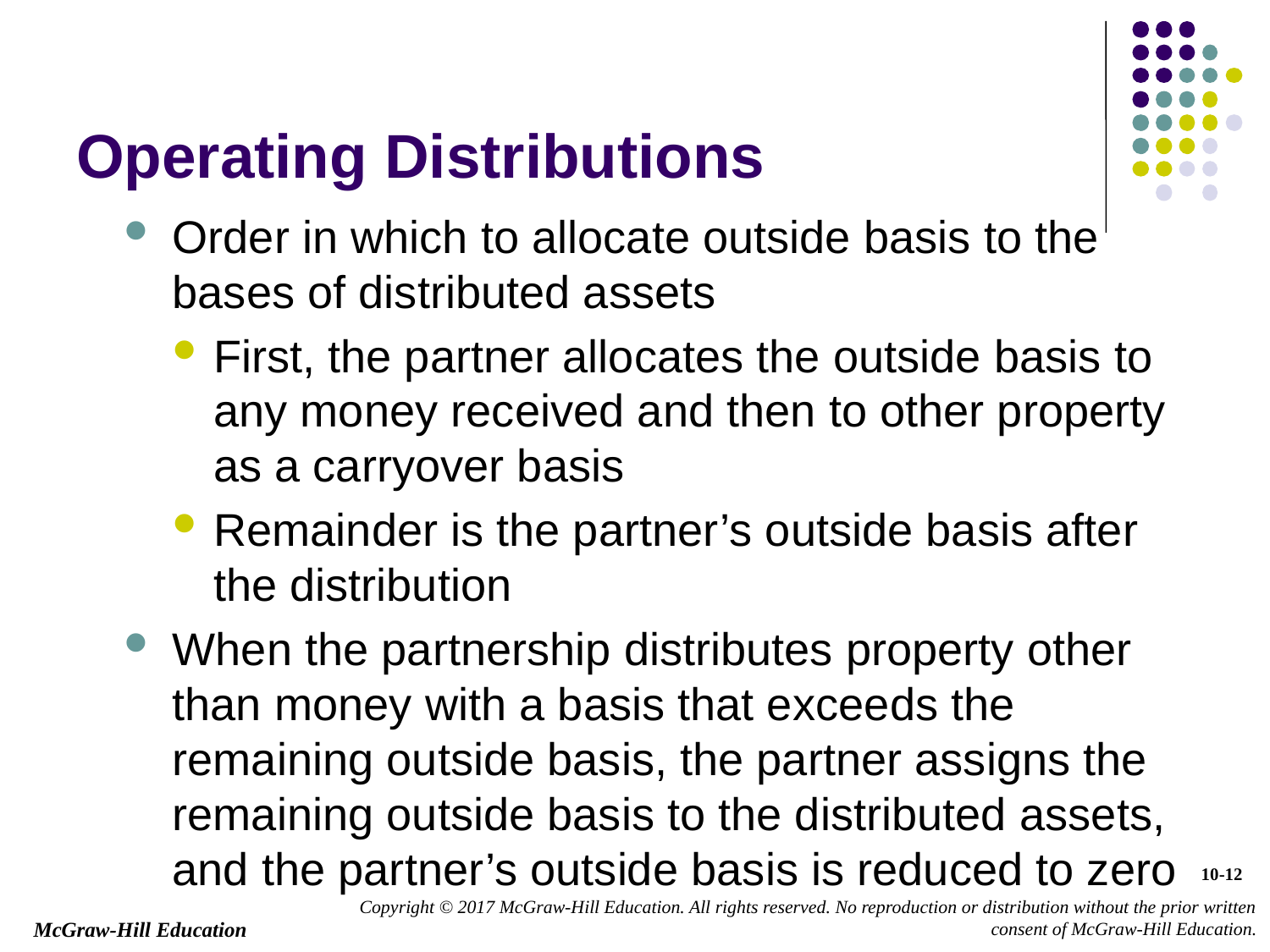

# Operating Distributions
Order in which to allocate outside basis to the bases of distributed assets
First, the partner allocates the outside basis to any money received and then to other property as a carryover basis
Remainder is the partner’s outside basis after the distribution
When the partnership distributes property other than money with a basis that exceeds the remaining outside basis, the partner assigns the remaining outside basis to the distributed assets, and the partner’s outside basis is reduced to zero